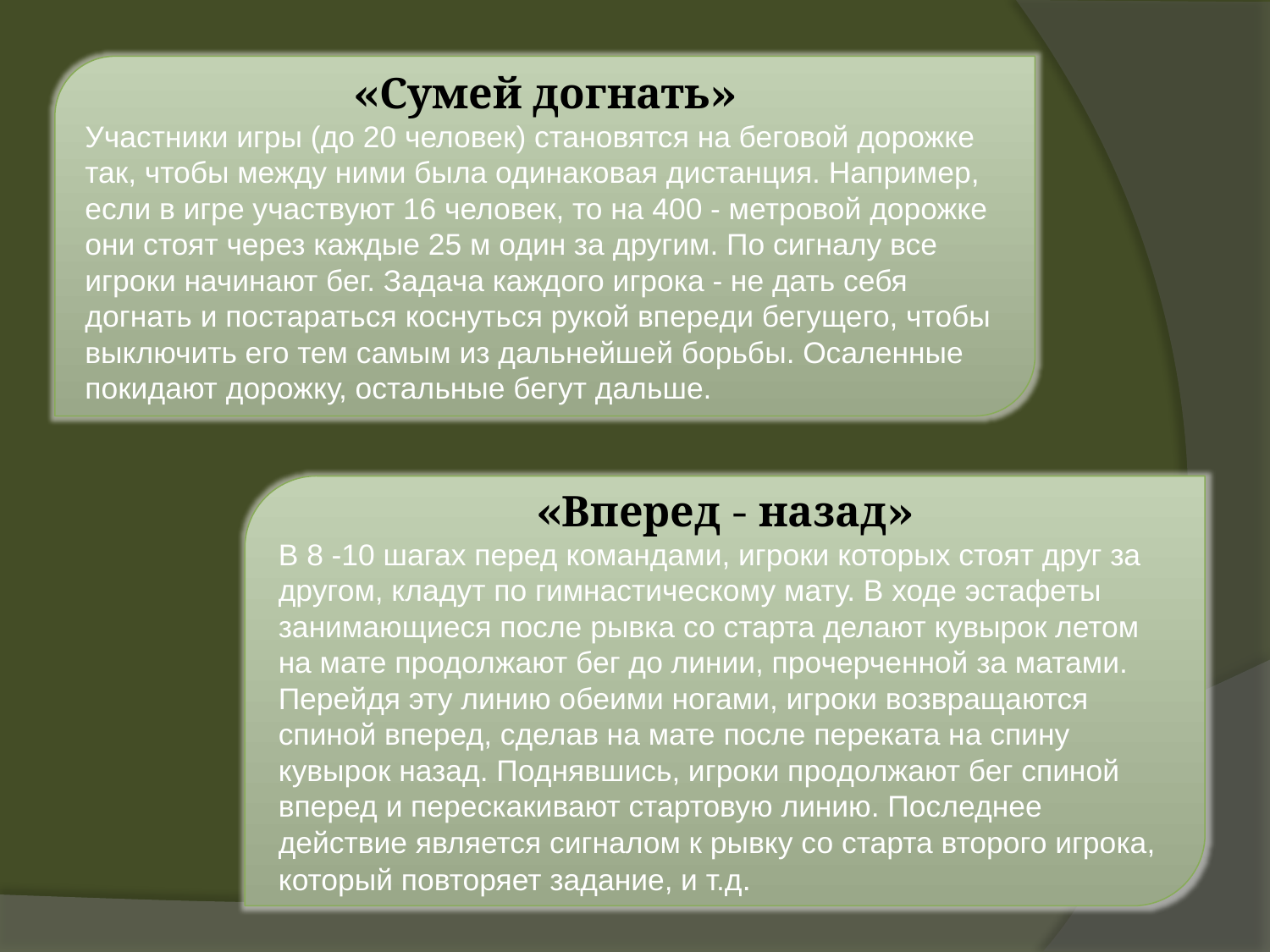

«Сумей догнать»
Участники игры (до 20 человек) становятся на беговой дорожке так, чтобы между ними была одинаковая дистанция. Например, если в игре участвуют 16 человек, то на 400 - метровой дорожке они стоят через каждые 25 м один за другим. По сигналу все игроки начинают бег. Задача каждого игрока - не дать себя догнать и постараться коснуться рукой впереди бегущего, чтобы выключить его тем самым из дальнейшей борьбы. Осаленные покидают дорожку, остальные бегут дальше.
«Вперед - назад»
В 8 -10 шагах перед командами, игроки которых стоят друг за другом, кладут по гимнастическому мату. В ходе эстафеты занимающиеся после рывка со старта делают кувырок летом на мате продолжают бег до линии, прочерченной за матами. Перейдя эту линию обеими ногами, игроки возвращаются спиной вперед, сделав на мате после переката на спину кувырок назад. Поднявшись, игроки продолжают бег спиной вперед и перескакивают стартовую линию. Последнее действие является сигналом к рывку со старта второго игрока, который повторяет задание, и т.д.